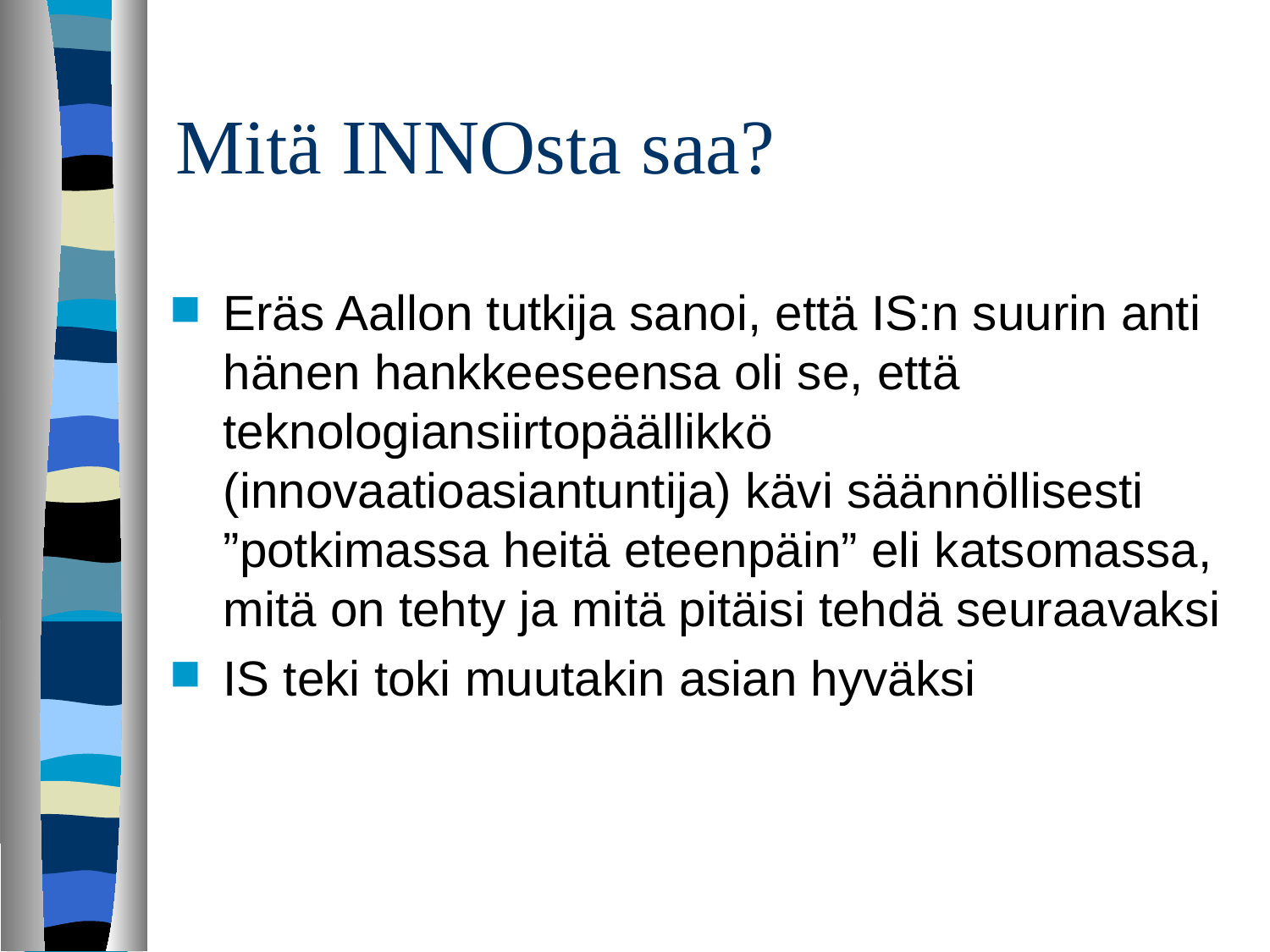

# Mitä INNOsta saa?
Eräs Aallon tutkija sanoi, että IS:n suurin anti hänen hankkeeseensa oli se, että teknologiansiirtopäällikkö (innovaatioasiantuntija) kävi säännöllisesti ”potkimassa heitä eteenpäin” eli katsomassa, mitä on tehty ja mitä pitäisi tehdä seuraavaksi
IS teki toki muutakin asian hyväksi